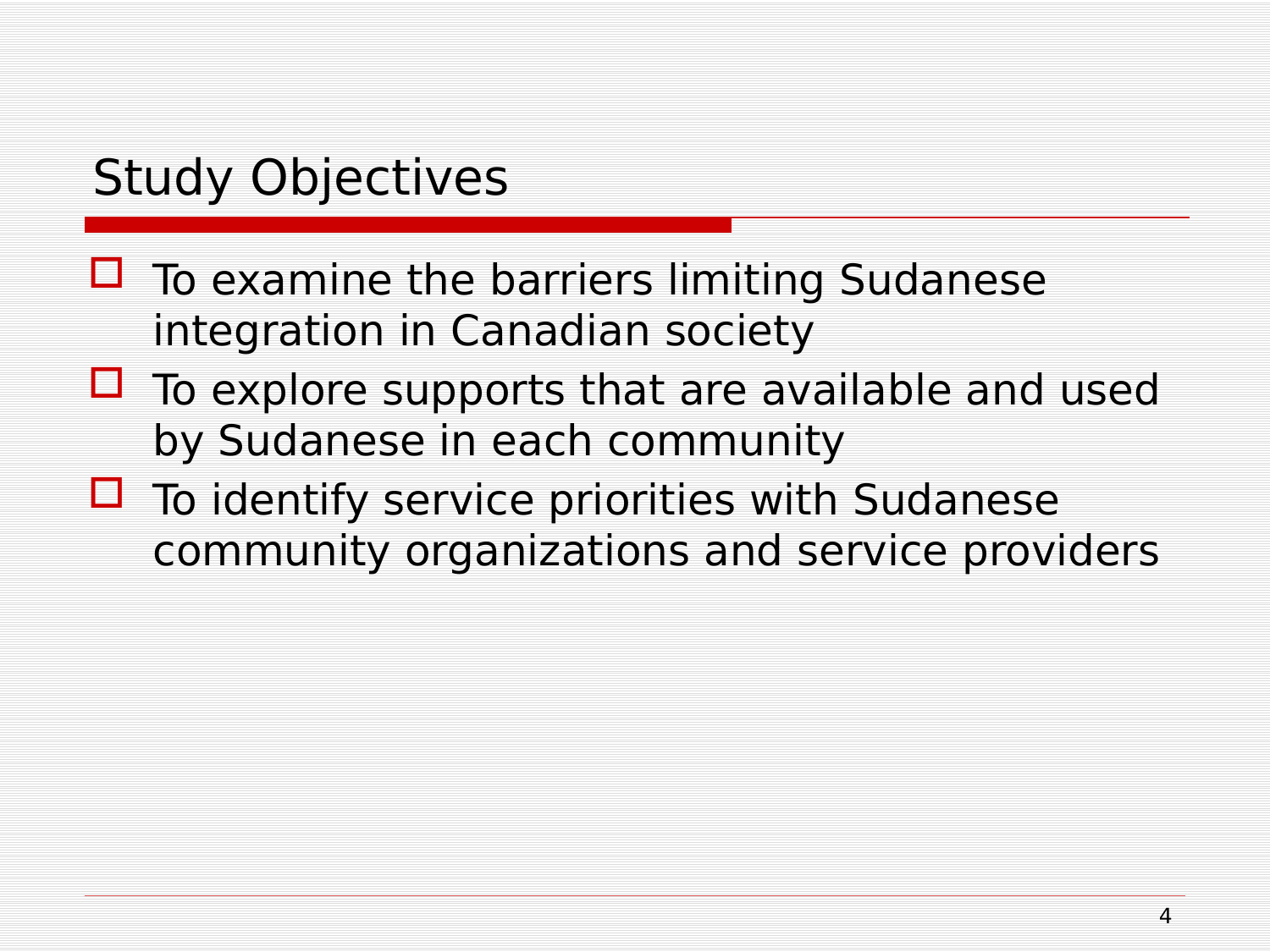

# Study Objectives
To examine the barriers limiting Sudanese integration in Canadian society
To explore supports that are available and used by Sudanese in each community
To identify service priorities with Sudanese community organizations and service providers
4